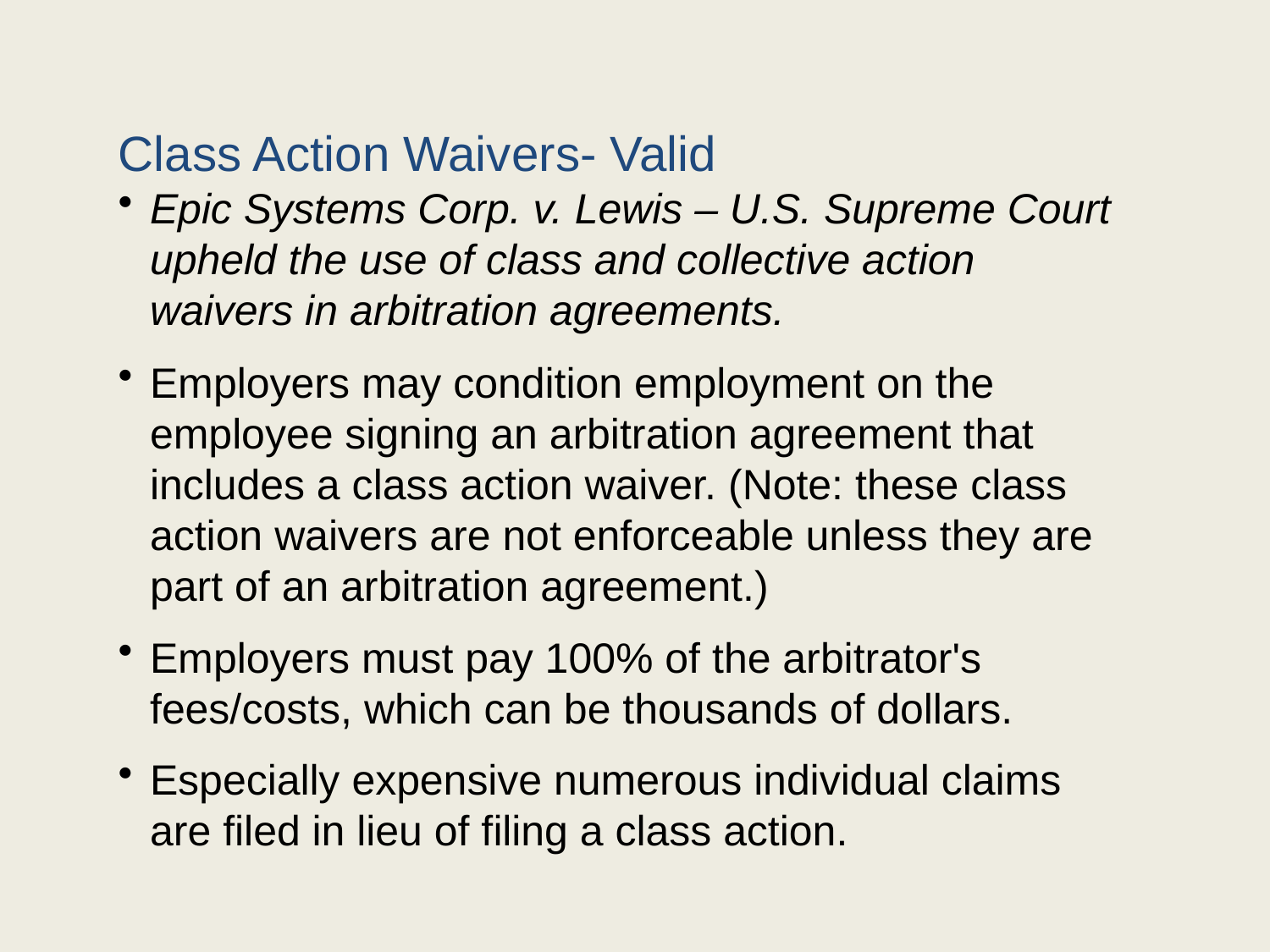

# Class Action Waivers- Valid
Epic Systems Corp. v. Lewis – U.S. Supreme Court upheld the use of class and collective action waivers in arbitration agreements.
Employers may condition employment on the employee signing an arbitration agreement that includes a class action waiver. (Note: these class action waivers are not enforceable unless they are part of an arbitration agreement.)
Employers must pay 100% of the arbitrator's fees/costs, which can be thousands of dollars.
Especially expensive numerous individual claims are filed in lieu of filing a class action.